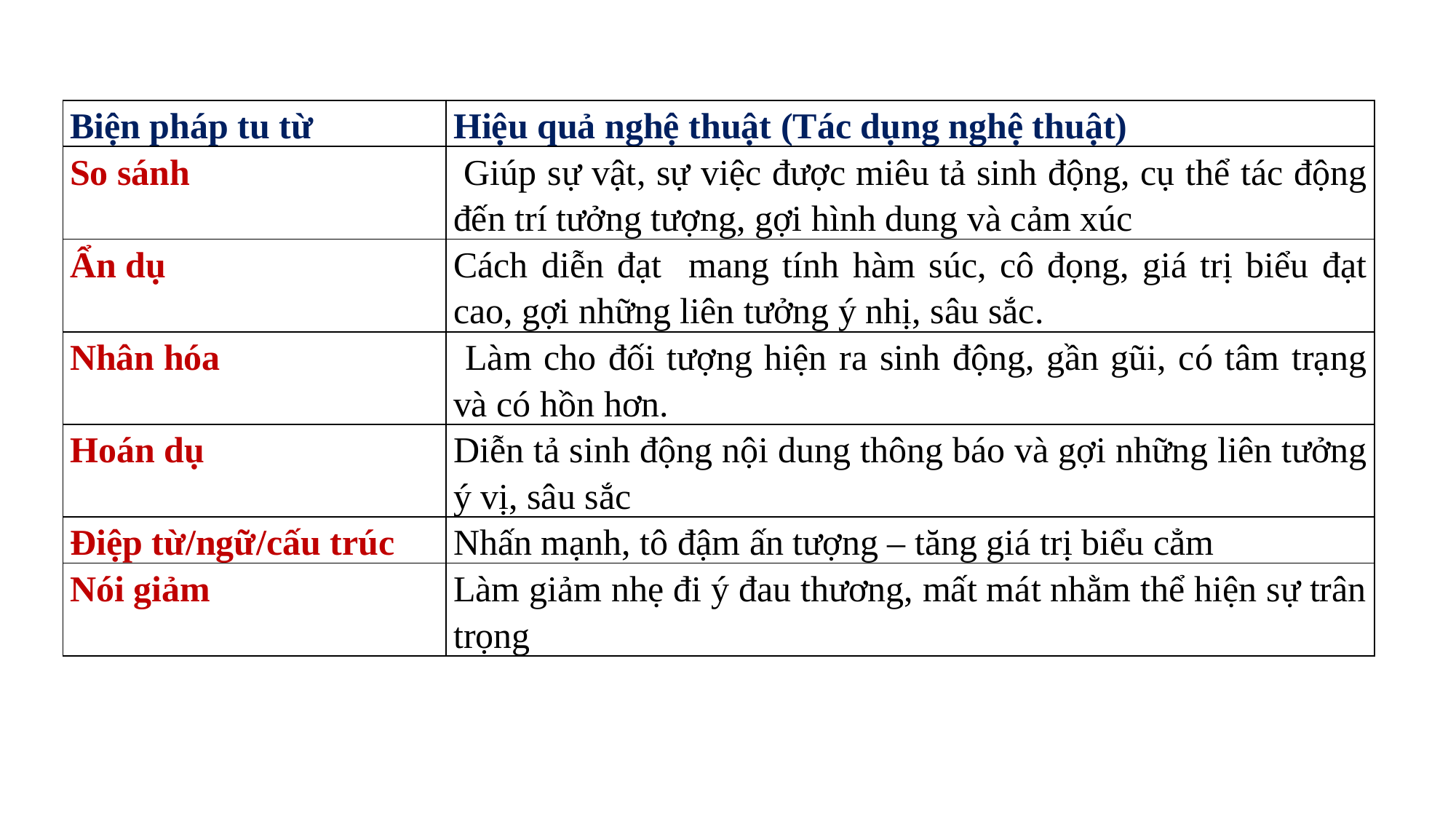

| Biện pháp tu từ | Hiệu quả nghệ thuật (Tác dụng nghệ thuật) |
| --- | --- |
| So sánh | Giúp sự vật, sự việc được miêu tả sinh động, cụ thể tác động đến trí tưởng tượng, gợi hình dung và cảm xúc |
| Ẩn dụ | Cách diễn đạt mang tính hàm súc, cô đọng, giá trị biểu đạt cao, gợi những liên tưởng ý nhị, sâu sắc. |
| Nhân hóa | Làm cho đối tượng hiện ra sinh động, gần gũi, có tâm trạng và có hồn hơn. |
| Hoán dụ | Diễn tả sinh động nội dung thông báo và gợi những liên tưởng ý vị, sâu sắc |
| Điệp từ/ngữ/cấu trúc | Nhấn mạnh, tô đậm ấn tượng – tăng giá trị biểu cẳm |
| Nói giảm | Làm giảm nhẹ đi ý đau thương, mất mát nhằm thể hiện sự trân trọng |